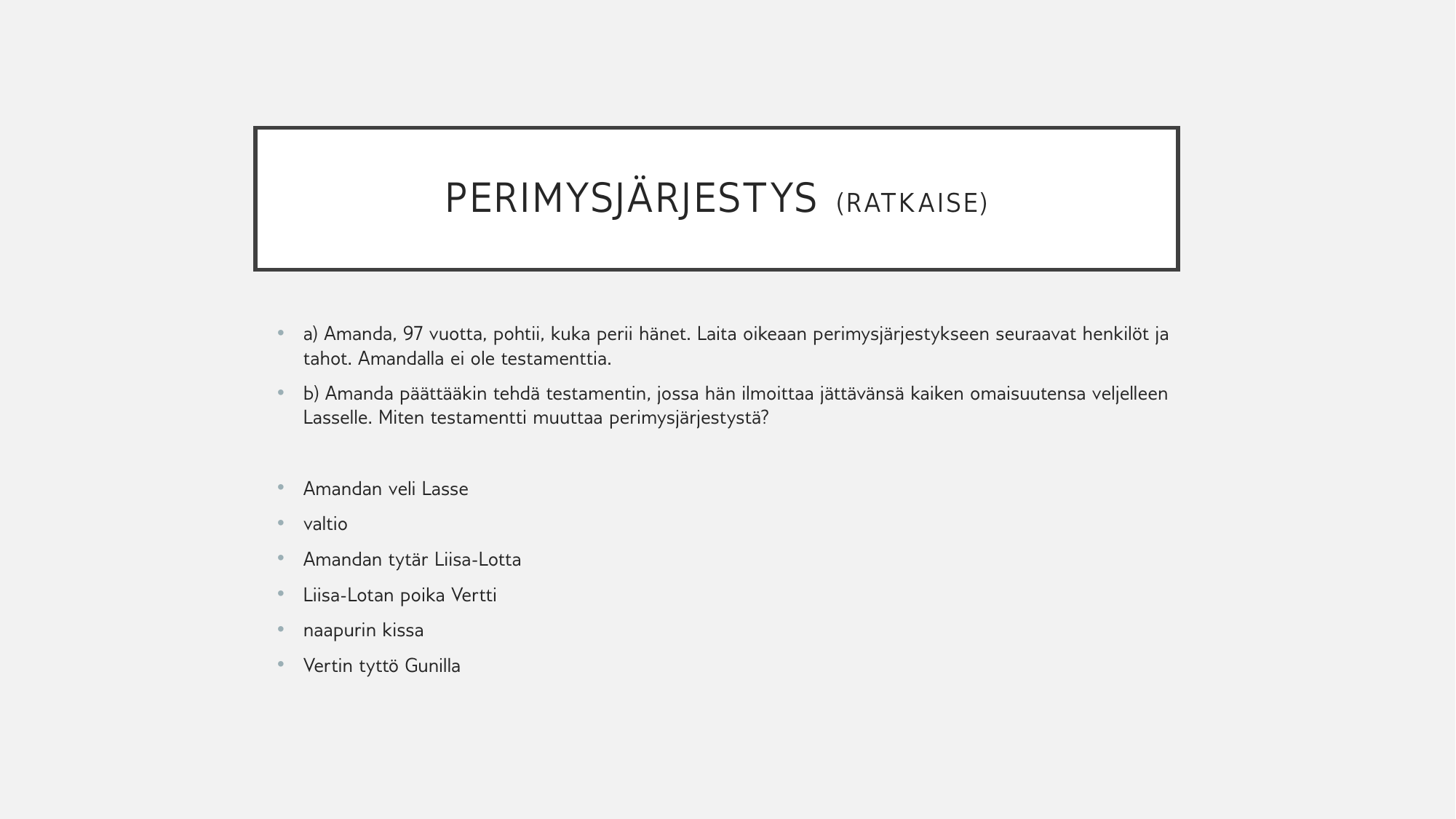

# Perimysjärjestys (ratkaise)
a) Amanda, 97 vuotta, pohtii, kuka perii hänet. Laita oikeaan perimysjärjestykseen seuraavat henkilöt ja tahot. Amandalla ei ole testamenttia.
b) Amanda päättääkin tehdä testamentin, jossa hän ilmoittaa jättävänsä kaiken omaisuutensa veljelleen Lasselle. Miten testamentti muuttaa perimysjärjestystä?

Amandan veli Lasse
valtio
Amandan tytär Liisa-Lotta
Liisa-Lotan poika Vertti
naapurin kissa
Vertin tyttö Gunilla